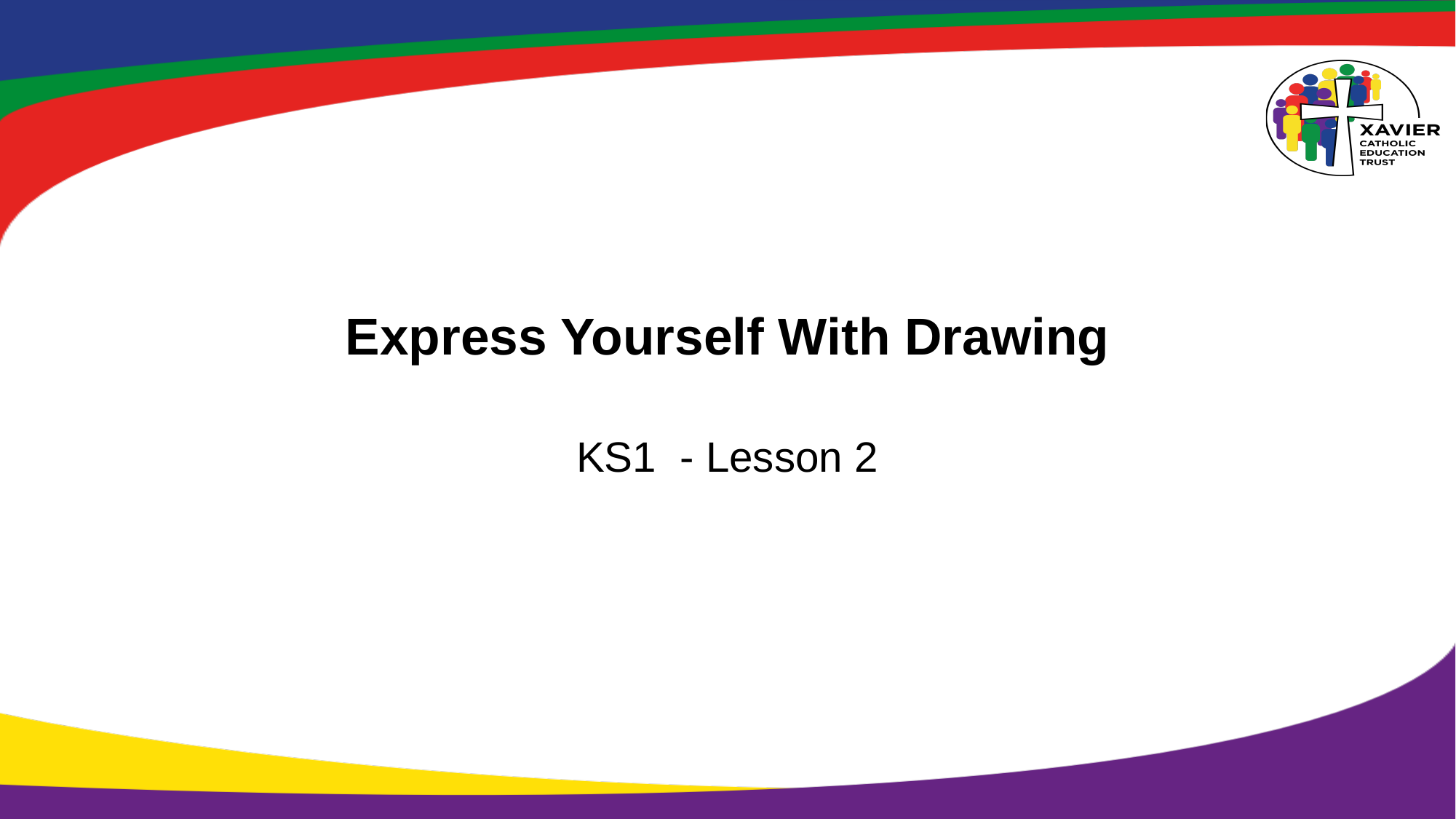

Express Yourself With Drawing
KS1  - Lesson 2